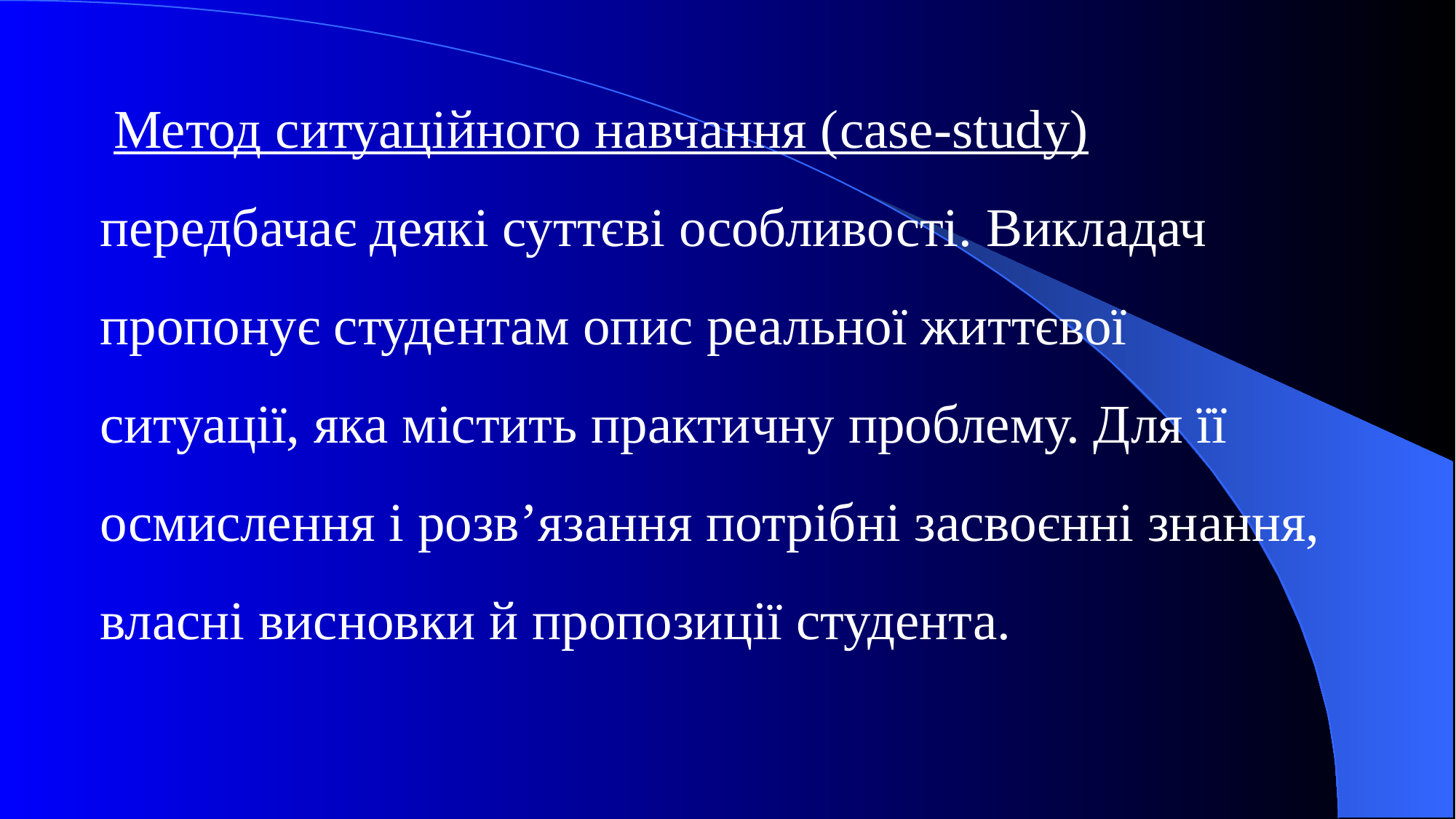

Метод ситуаційного навчання (case-study) передбачає деякі суттєві особливості. Викладач пропонує студентам опис реальної життєвої ситуації, яка містить практичну проблему. Для її осмислення і розв’язання потрібні засвоєнні знання, власні висновки й пропозиції студента.